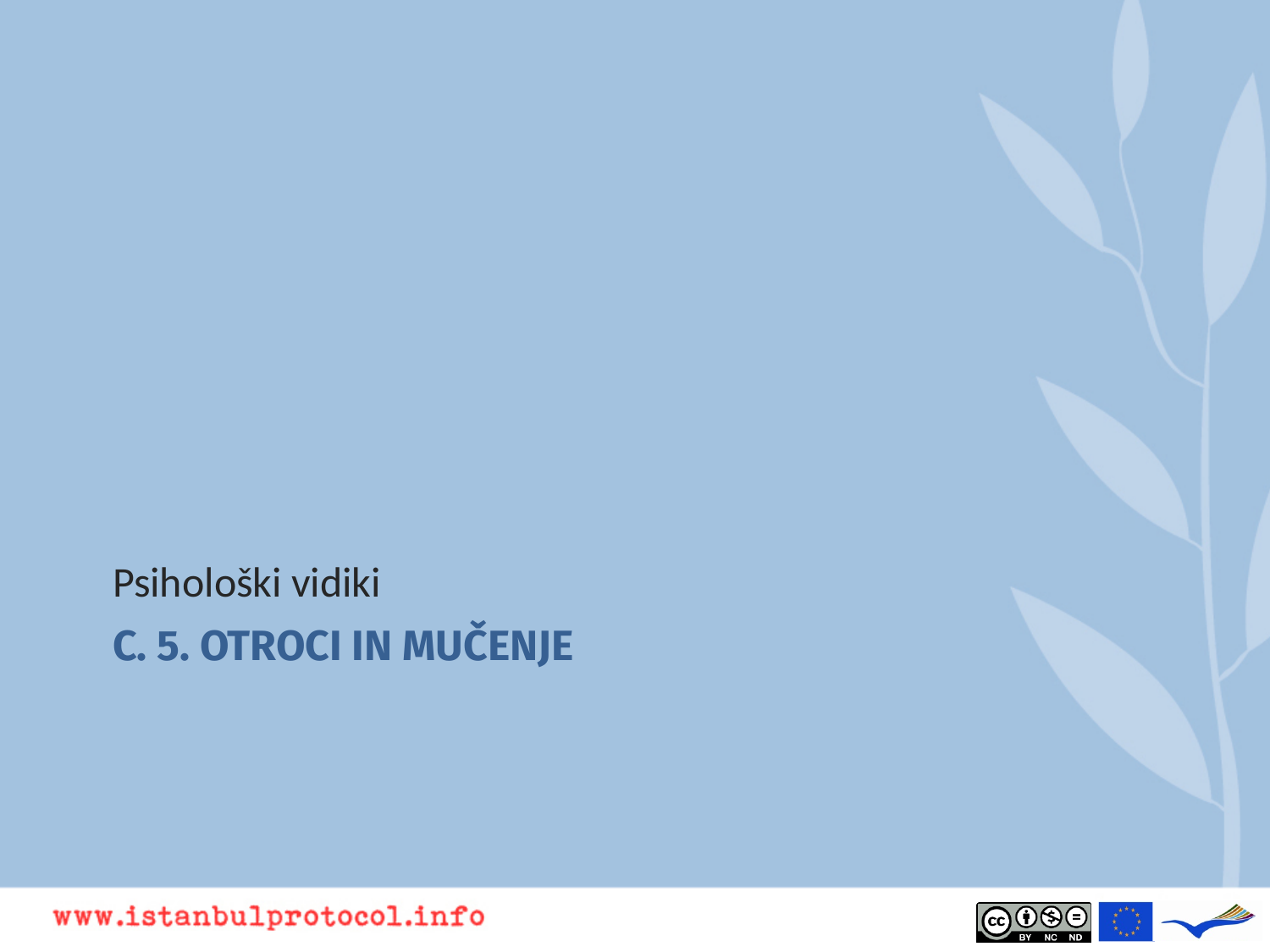

Psihološki vidiki
# C. 5. OTROCI IN MUČENJE